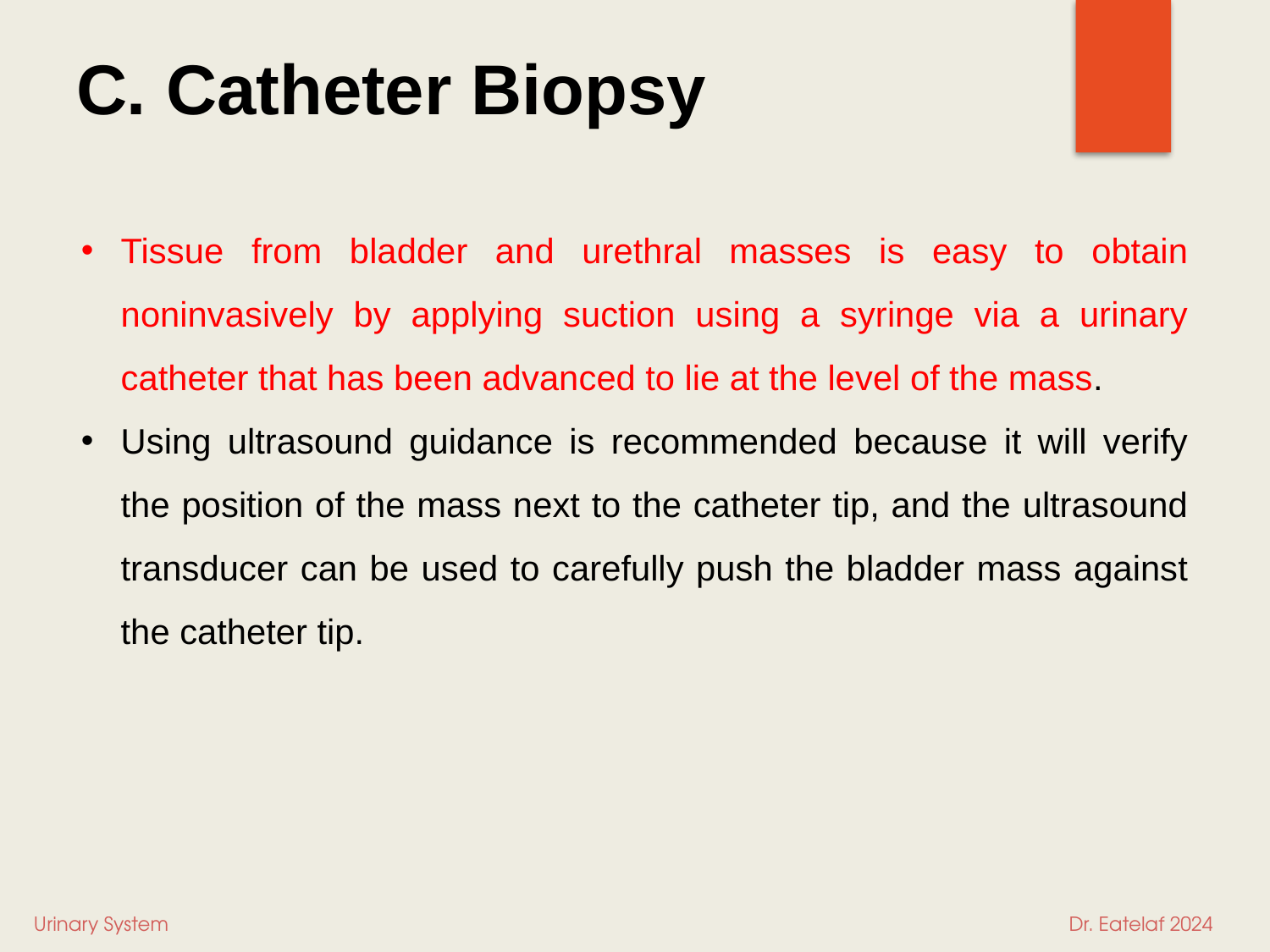

# C. Catheter Biopsy
Tissue from bladder and urethral masses is easy to obtain noninvasively by applying suction using a syringe via a urinary catheter that has been advanced to lie at the level of the mass.
Using ultrasound guidance is recommended because it will verify the position of the mass next to the catheter tip, and the ultrasound transducer can be used to carefully push the bladder mass against the catheter tip.

Urinary System                                                                                                                                                                          Dr. Eatelaf 2024